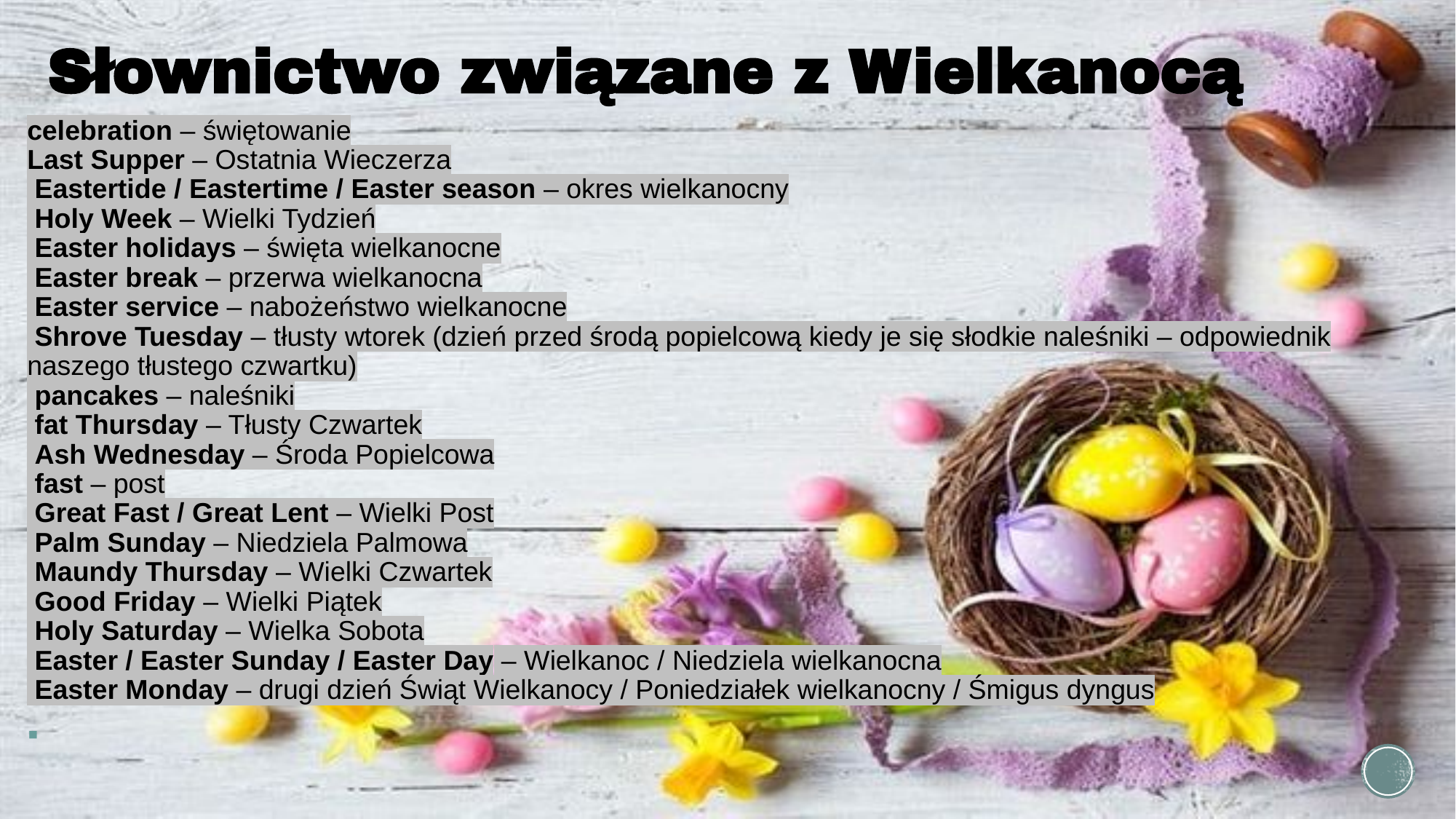

# Słownictwo związane z Wielkanocą
celebration – świętowanie
Last Supper – Ostatnia Wieczerza
 Eastertide / Eastertime / Easter season – okres wielkanocny
 Holy Week – Wielki Tydzień
 Easter holidays – święta wielkanocne
 Easter break – przerwa wielkanocna
 Easter service – nabożeństwo wielkanocne
 Shrove Tuesday – tłusty wtorek (dzień przed środą popielcową kiedy je się słodkie naleśniki – odpowiednik naszego tłustego czwartku)
 pancakes – naleśniki
 fat Thursday – Tłusty Czwartek
 Ash Wednesday – Środa Popielcowa
 fast – post
 Great Fast / Great Lent – Wielki Post
 Palm Sunday – Niedziela Palmowa
 Maundy Thursday – Wielki Czwartek
 Good Friday – Wielki Piątek
 Holy Saturday – Wielka Sobota
 Easter / Easter Sunday / Easter Day – Wielkanoc / Niedziela wielkanocna
 Easter Monday – drugi dzień Świąt Wielkanocy / Poniedziałek wielkanocny / Śmigus dyngus